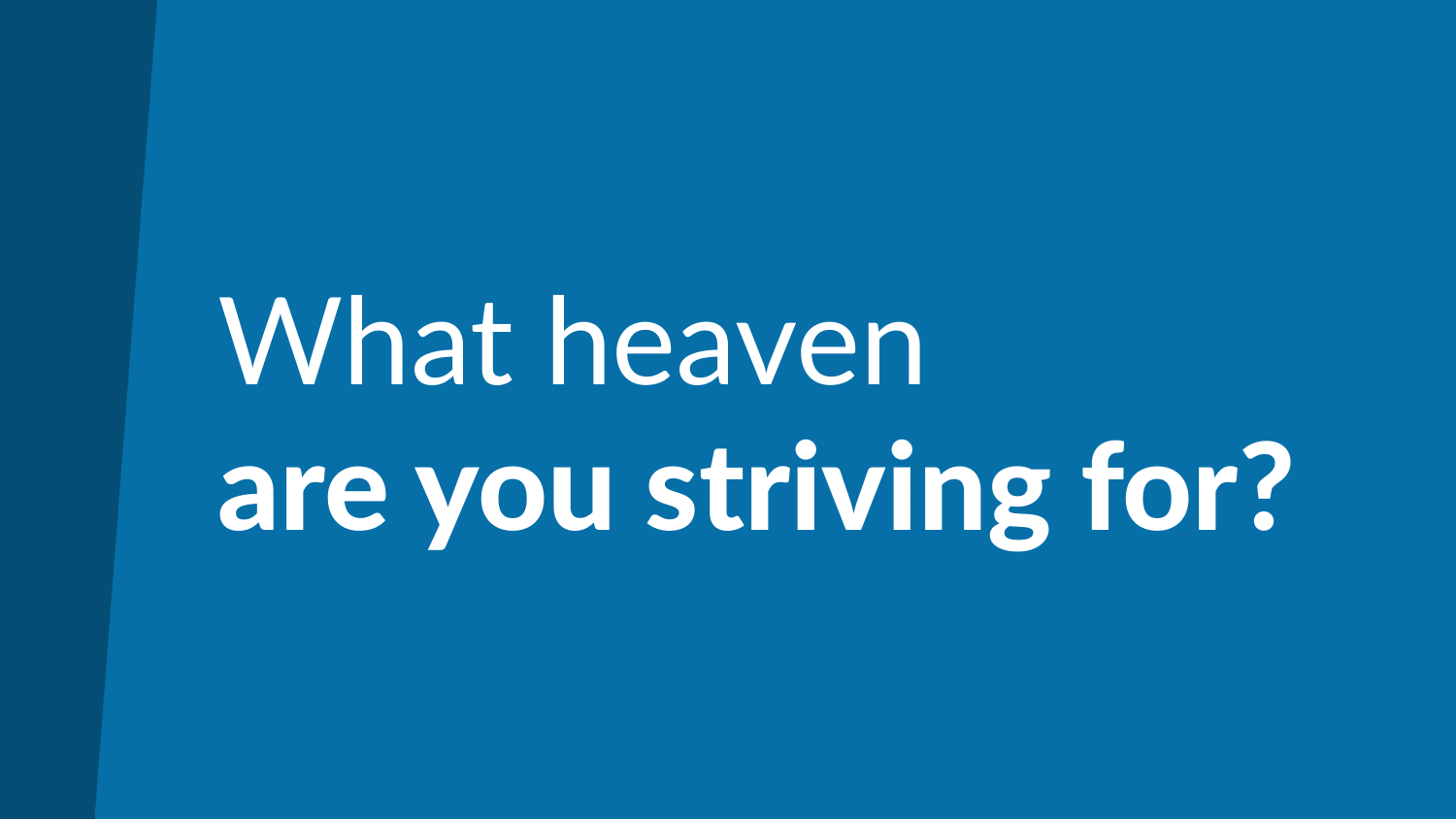

# What heaven are you striving for?